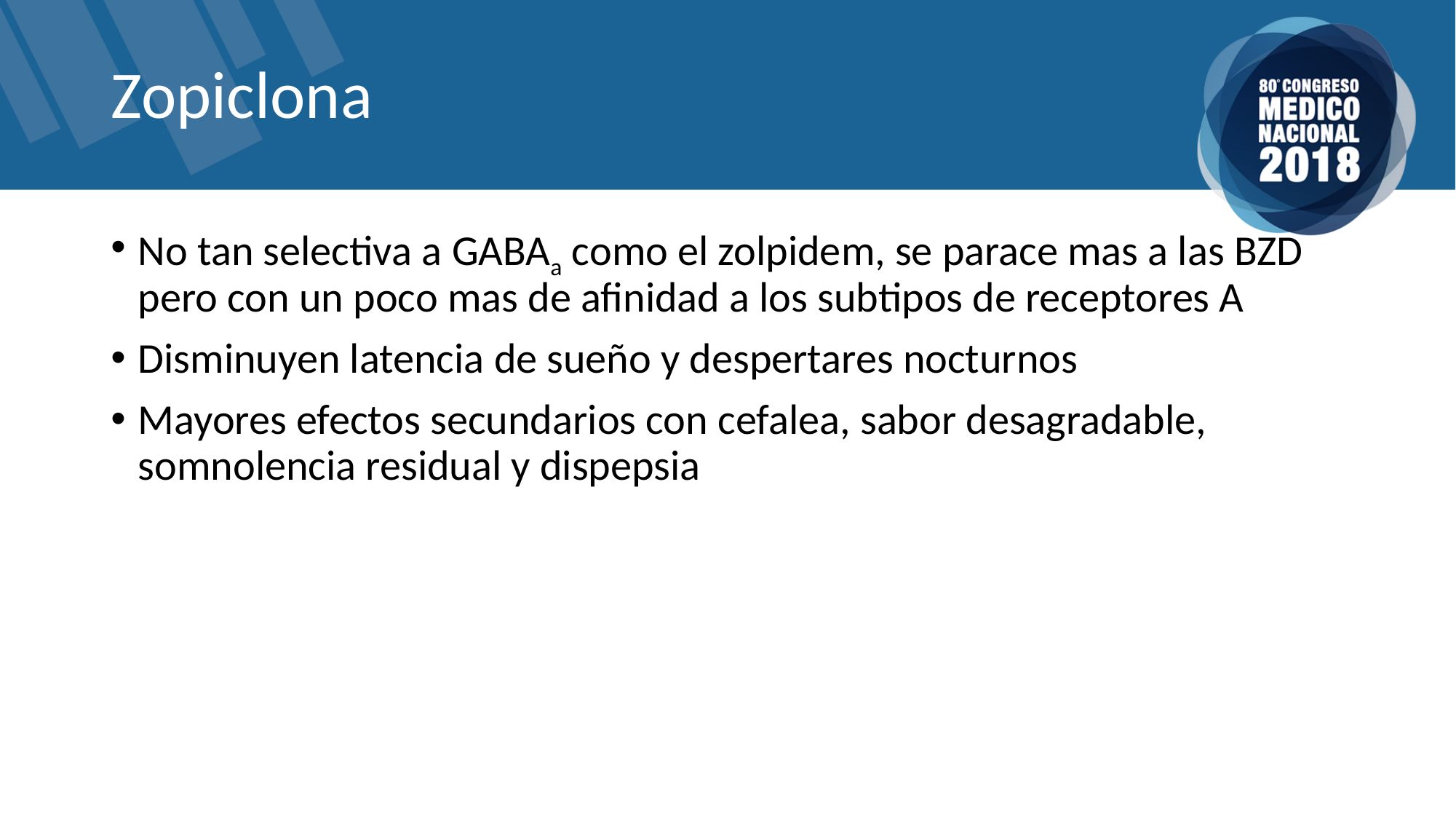

# Zopiclona
No tan selectiva a GABAa como el zolpidem, se parace mas a las BZD pero con un poco mas de afinidad a los subtipos de receptores A
Disminuyen latencia de sueño y despertares nocturnos
Mayores efectos secundarios con cefalea, sabor desagradable, somnolencia residual y dispepsia